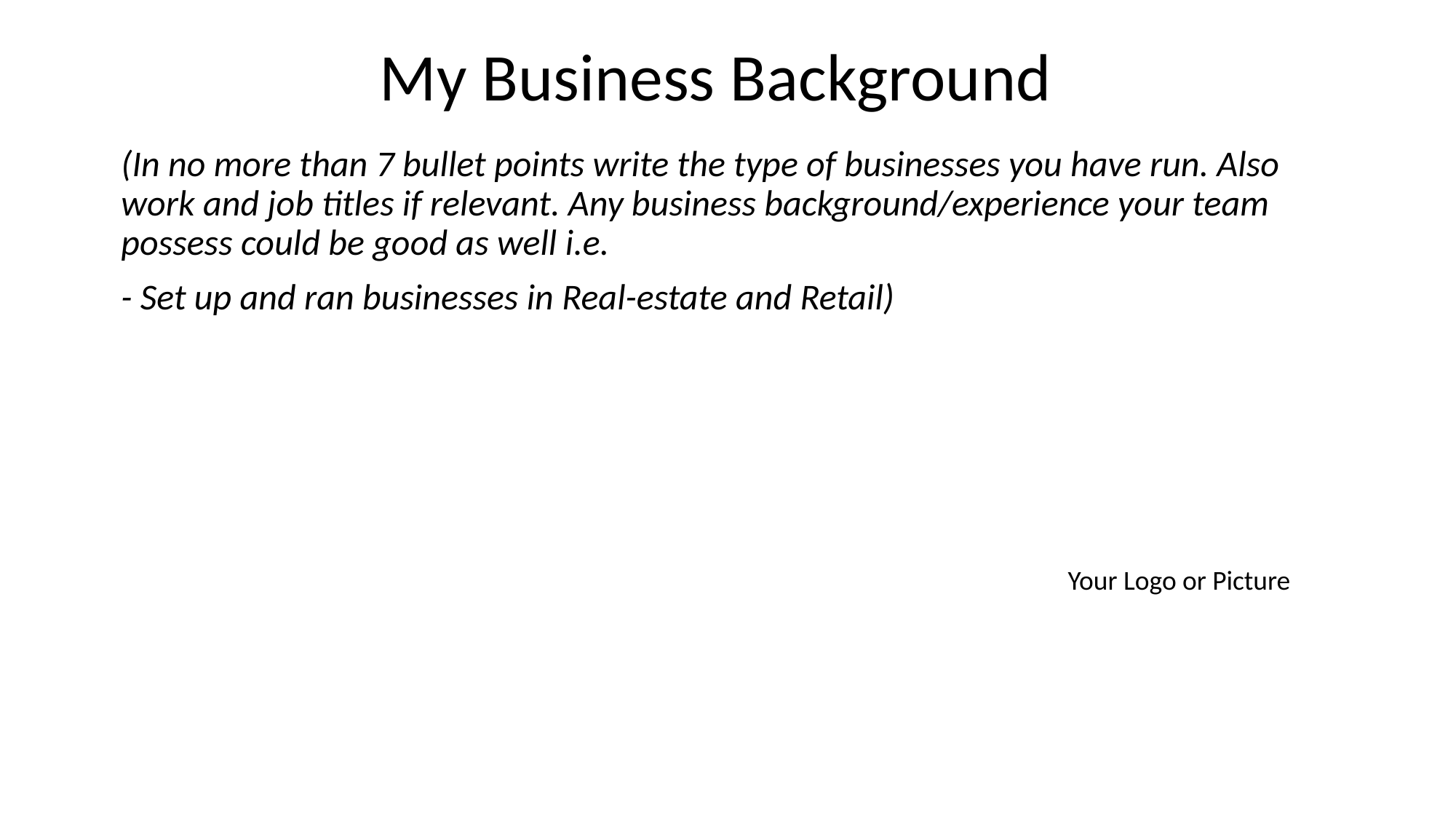

# My Business Background
(In no more than 7 bullet points write the type of businesses you have run. Also work and job titles if relevant. Any business background/experience your team possess could be good as well i.e.
- Set up and ran businesses in Real-estate and Retail)

Your Logo or Picture